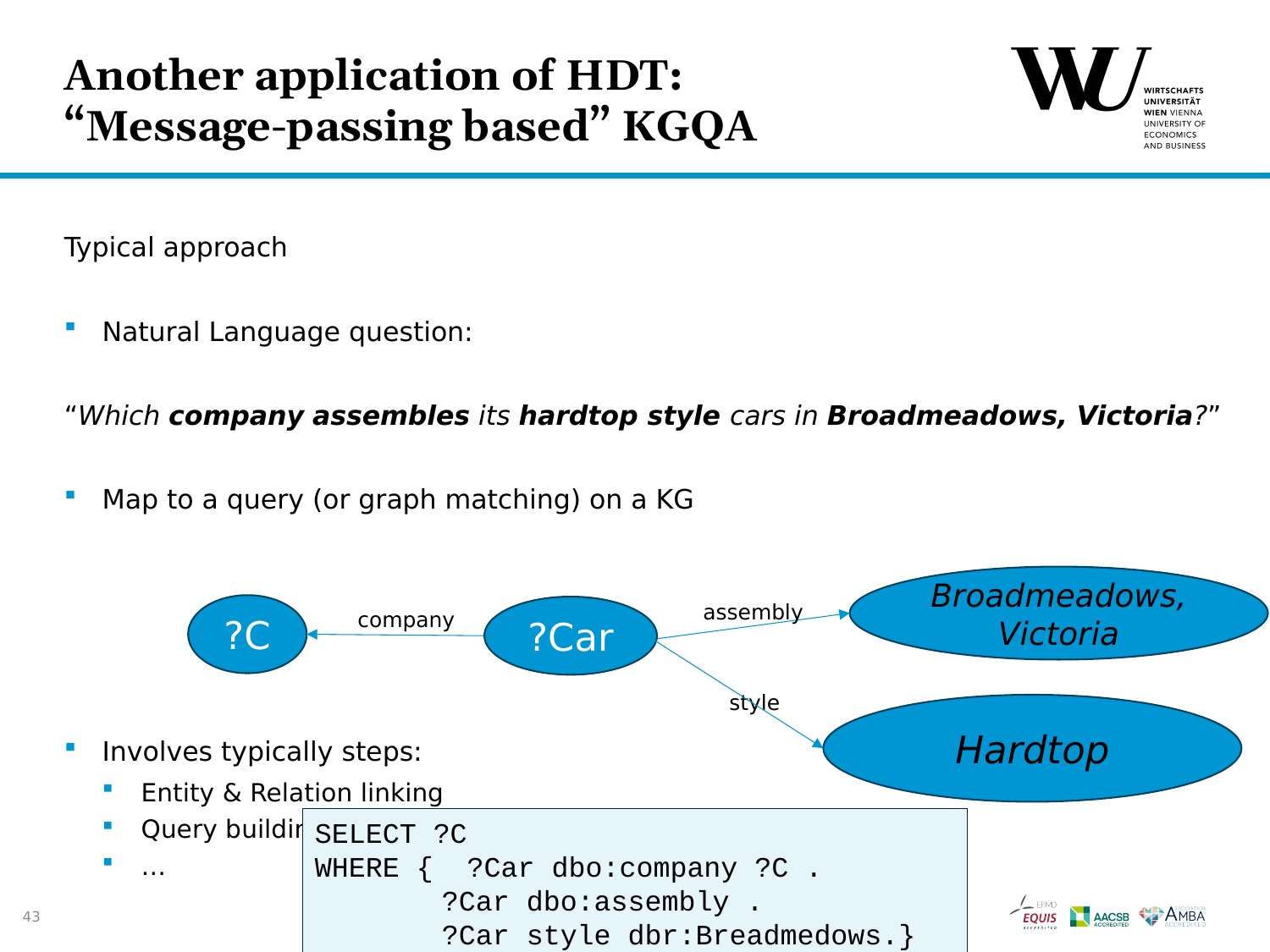

# Another application of HDT: “Message-passing based” KGQA
Typical approach

Natural Language question:

“Which company assembles its hardtop style cars in Broadmeadows, Victoria?”

Map to a query (or graph matching) on a KG

Involves typically steps:
Entity & Relation linking
Query building (Relation directionality, …)
…

Broadmeadows, Victoria

assembly
?C
?Car
company
style
Hardtop
SELECT ?C
WHERE {  ?Car dbo:company ?C .
 	?Car dbo:assembly .
	?Car style dbr:Breadmedows.}
43